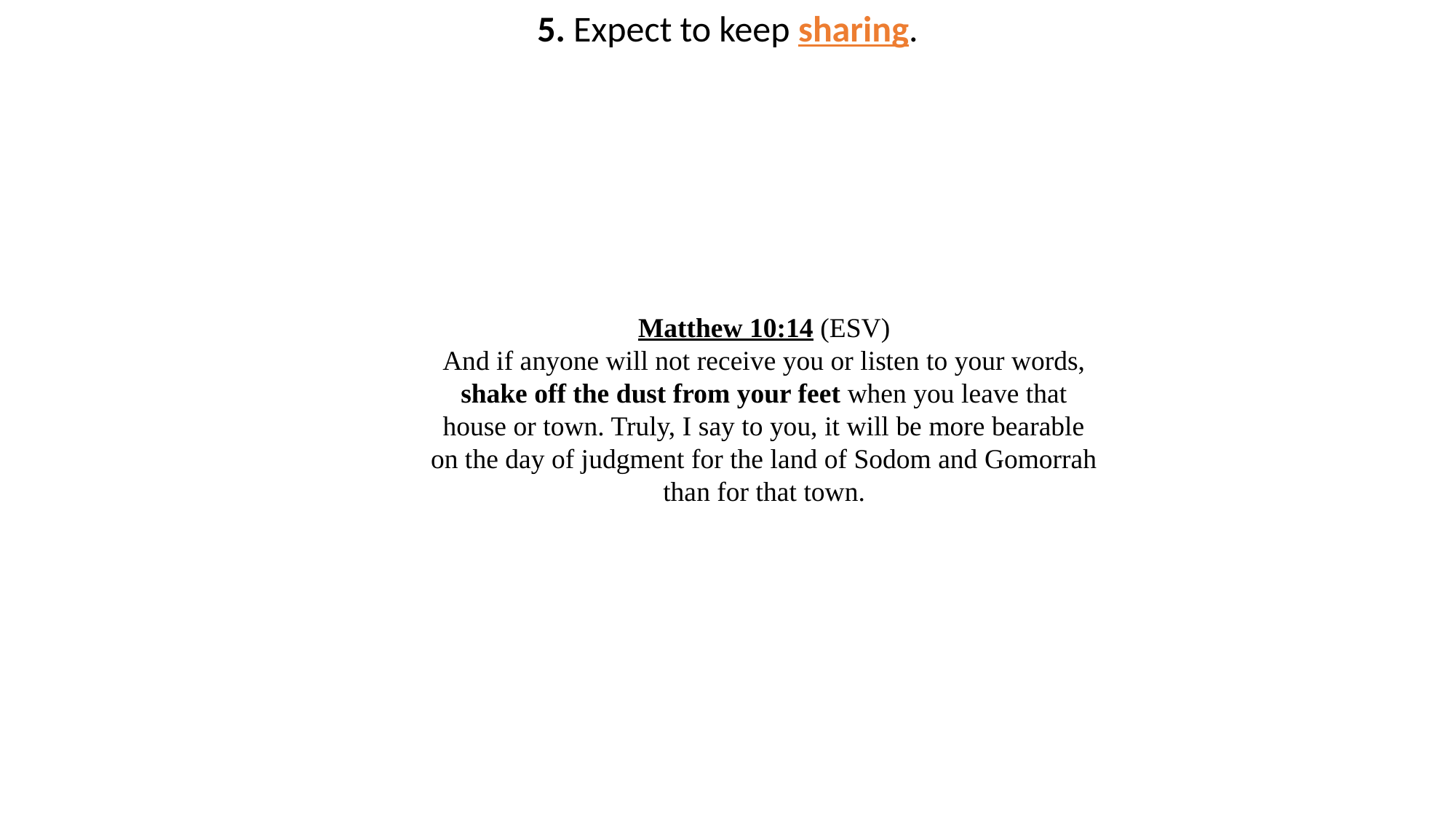

5. Expect to keep sharing.
Matthew 10:14 (ESV)
And if anyone will not receive you or listen to your words, shake off the dust from your feet when you leave that house or town. Truly, I say to you, it will be more bearable on the day of judgment for the land of Sodom and Gomorrah than for that town.